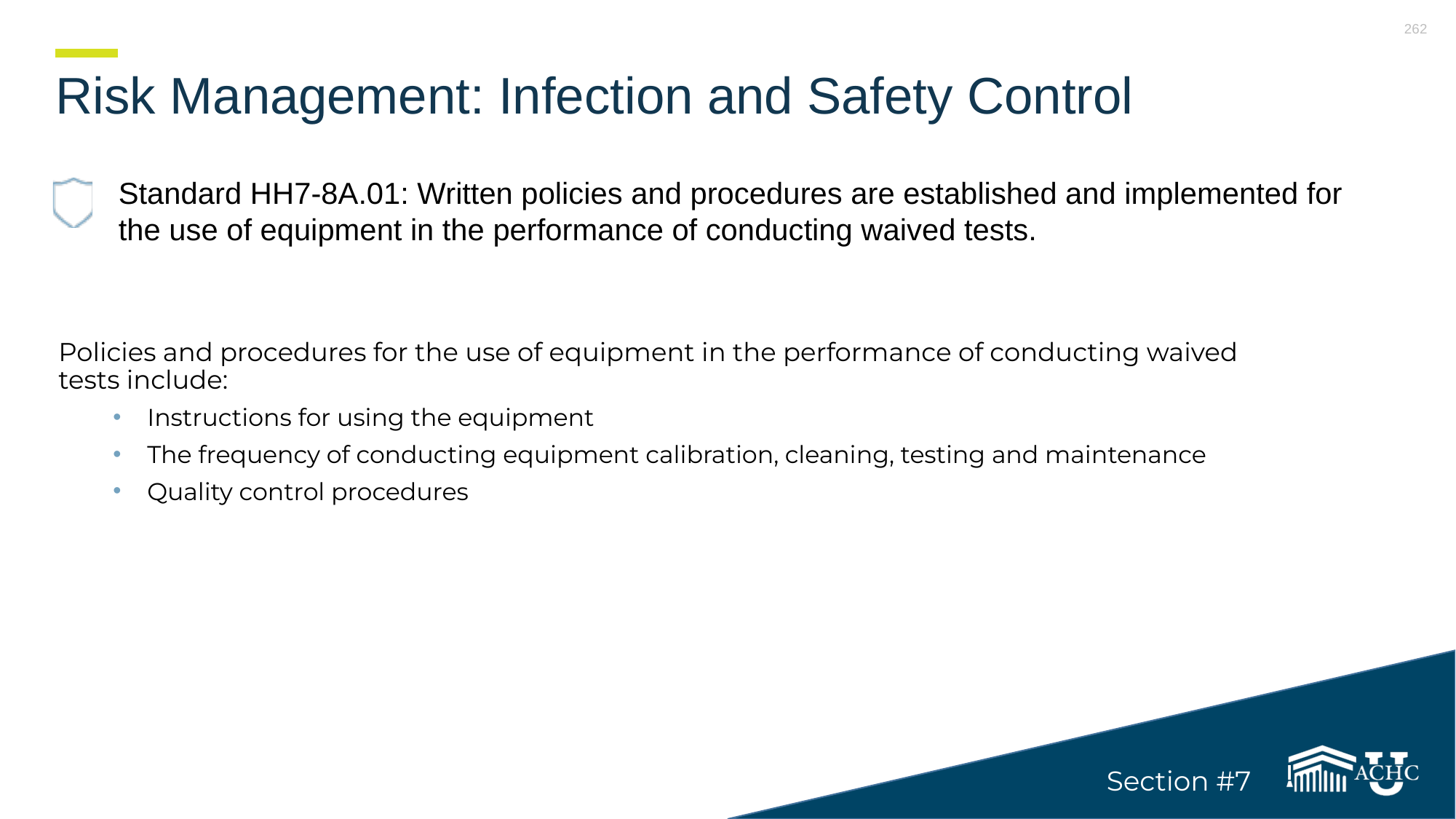

# Risk Management: Infection and Safety Control
Standard HH7-8A.01: Written policies and procedures are established and implemented for the use of equipment in the performance of conducting waived tests.
Policies and procedures for the use of equipment in the performance of conducting waived
tests include:
Instructions for using the equipment
The frequency of conducting equipment calibration, cleaning, testing and maintenance
Quality control procedures
Section #7